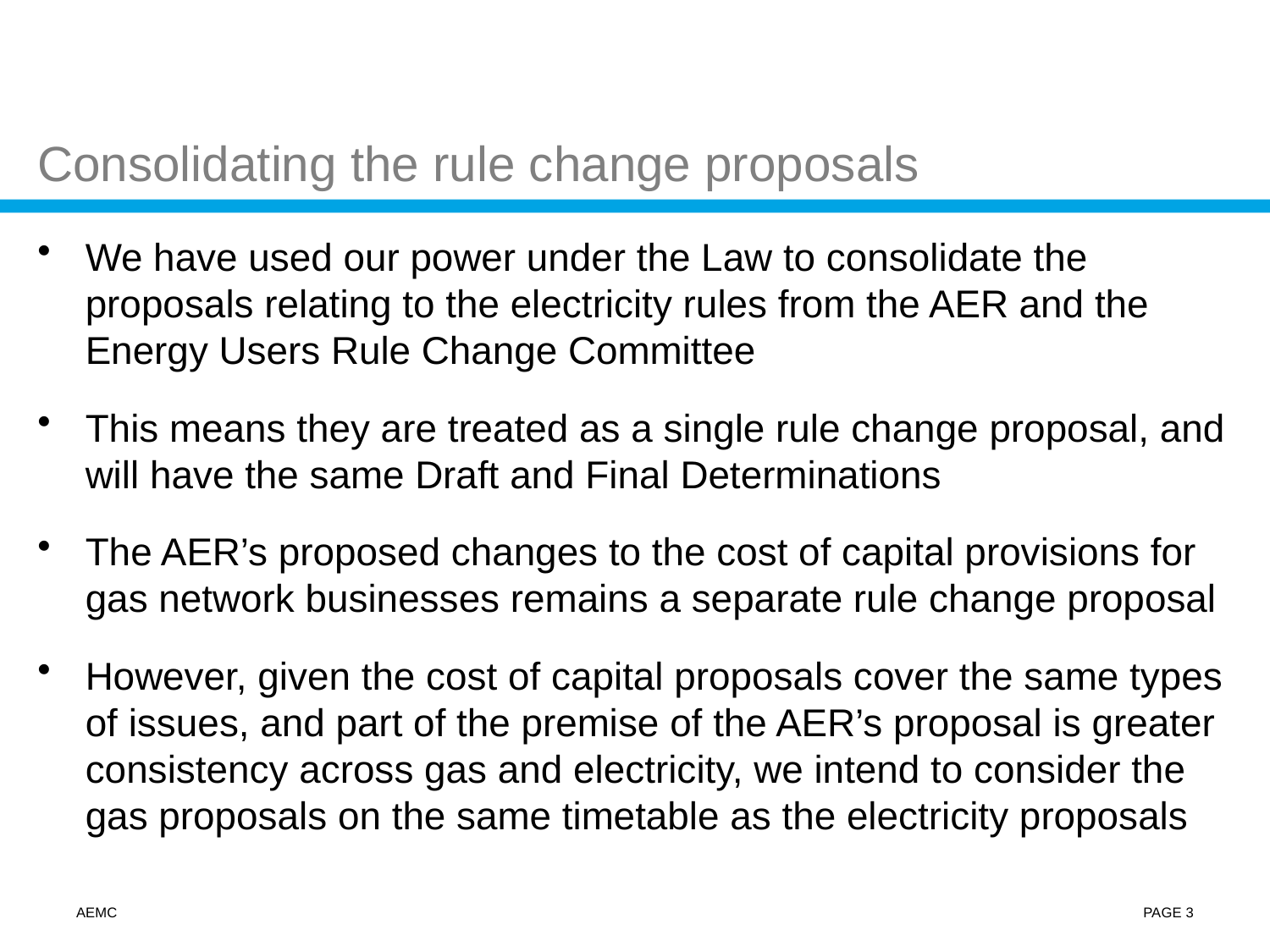

# Consolidating the rule change proposals
We have used our power under the Law to consolidate the proposals relating to the electricity rules from the AER and the Energy Users Rule Change Committee
This means they are treated as a single rule change proposal, and will have the same Draft and Final Determinations
The AER’s proposed changes to the cost of capital provisions for gas network businesses remains a separate rule change proposal
However, given the cost of capital proposals cover the same types of issues, and part of the premise of the AER’s proposal is greater consistency across gas and electricity, we intend to consider the gas proposals on the same timetable as the electricity proposals
AEMC
PAGE 3